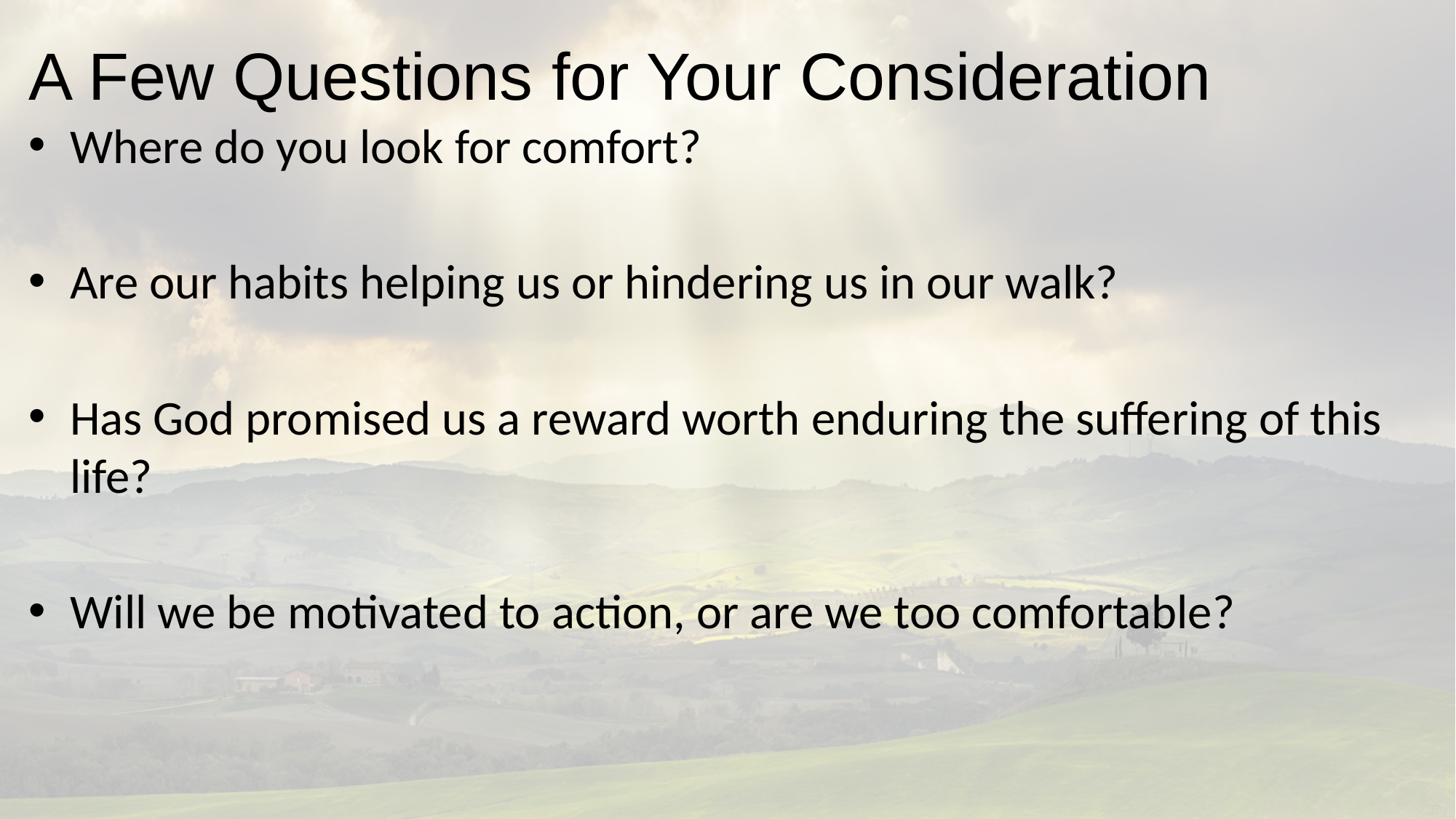

# A Few Questions for Your Consideration
Where do you look for comfort?

Are our habits helping us or hindering us in our walk?

Has God promised us a reward worth enduring the suffering of this life?

Will we be motivated to action, or are we too comfortable?